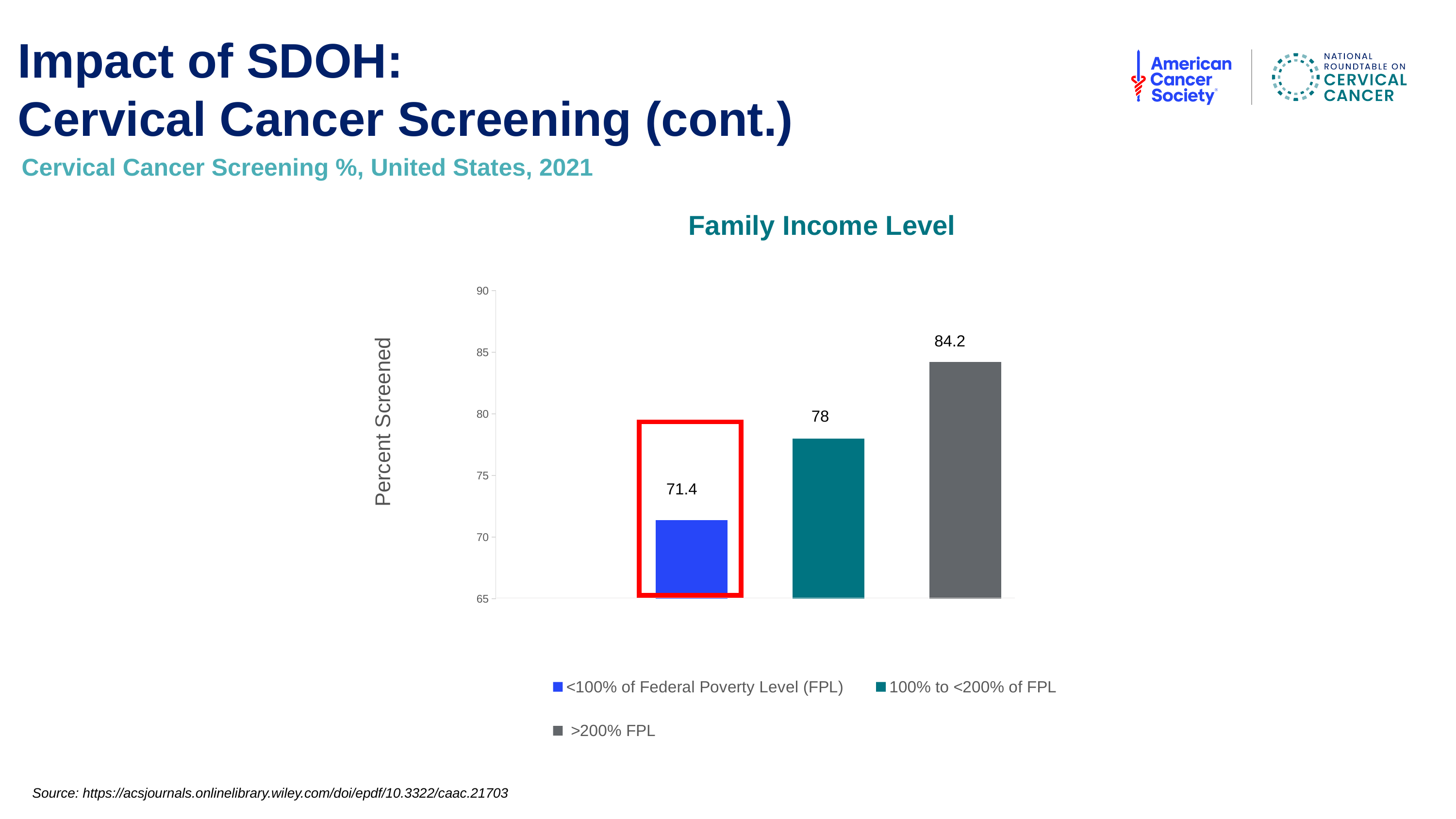

Impact of SDOH:
Cervical Cancer Screening (cont.)
Cervical Cancer Screening %, United States, 2021

Family Income Level

### Chart

| Category | <100% of Federal Poverty Level (FPL) | 100% to <200% of FPL |  >200% FPL |
|---|---|---|---|
| Family Income Level | 71.4 | 78.0 | 84.2 |
84.2
78
71.4
Percent Screened

Source: https://acsjournals.onlinelibrary.wiley.com/doi/epdf/10.3322/caac.21703